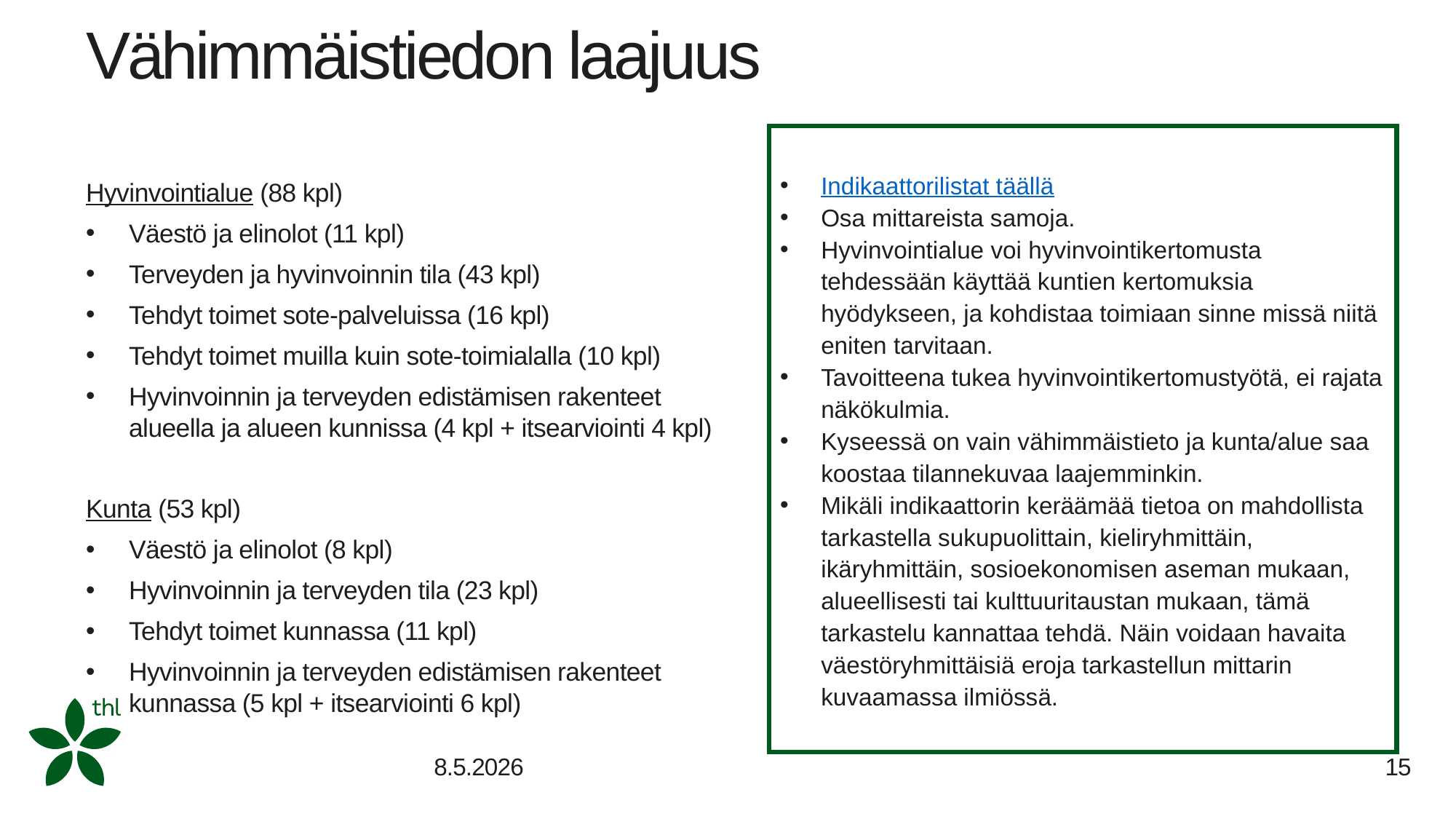

# Vähimmäistiedon laajuus
Indikaattorilistat täällä
Osa mittareista samoja.
Hyvinvointialue voi hyvinvointikertomusta tehdessään käyttää kuntien kertomuksia hyödykseen, ja kohdistaa toimiaan sinne missä niitä eniten tarvitaan.
Tavoitteena tukea hyvinvointikertomustyötä, ei rajata näkökulmia.
Kyseessä on vain vähimmäistieto ja kunta/alue saa koostaa tilannekuvaa laajemminkin.
Mikäli indikaattorin keräämää tietoa on mahdollista tarkastella sukupuolittain, kieliryhmittäin, ikäryhmittäin, sosioekonomisen aseman mukaan, alueellisesti tai kulttuuritaustan mukaan, tämä tarkastelu kannattaa tehdä. Näin voidaan havaita väestöryhmittäisiä eroja tarkastellun mittarin kuvaamassa ilmiössä.
Hyvinvointialue (88 kpl)
Väestö ja elinolot (11 kpl)
Terveyden ja hyvinvoinnin tila (43 kpl)
Tehdyt toimet sote-palveluissa (16 kpl)
Tehdyt toimet muilla kuin sote-toimialalla (10 kpl)
Hyvinvoinnin ja terveyden edistämisen rakenteet alueella ja alueen kunnissa (4 kpl + itsearviointi 4 kpl)

Kunta (53 kpl)
Väestö ja elinolot (8 kpl)
Hyvinvoinnin ja terveyden tila (23 kpl)
Tehdyt toimet kunnassa (11 kpl)
Hyvinvoinnin ja terveyden edistämisen rakenteet kunnassa (5 kpl + itsearviointi 6 kpl)

8.5.2026
15